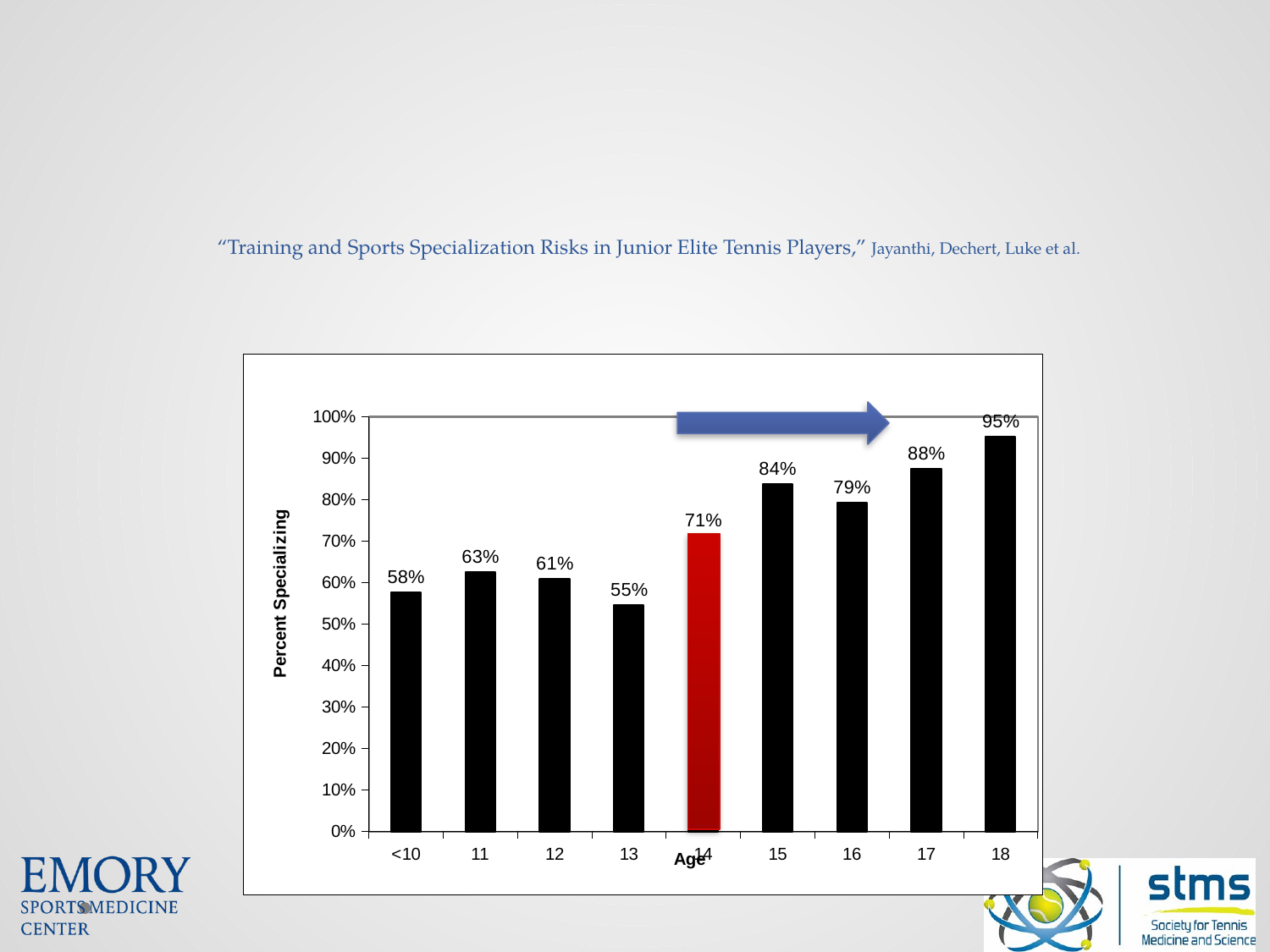

# “Training and Sports Specialization Risks in Junior Elite Tennis Players,” Jayanthi, Dechert, Luke et al.

### Chart

| Category | % Specialization |
|---|---|
| <10 | 0.5769230769230822 |
| 11 | 0.625000000000003 |
| 12 | 0.6100000000000007 |
| 13 | 0.5465116279069765 |
| 14 | 0.7126436781609229 |
| 15 | 0.8378378378378378 |
| 16 | 0.7936507936507972 |
| 17 | 0.875000000000003 |
| 18 | 0.9523809523809523 |